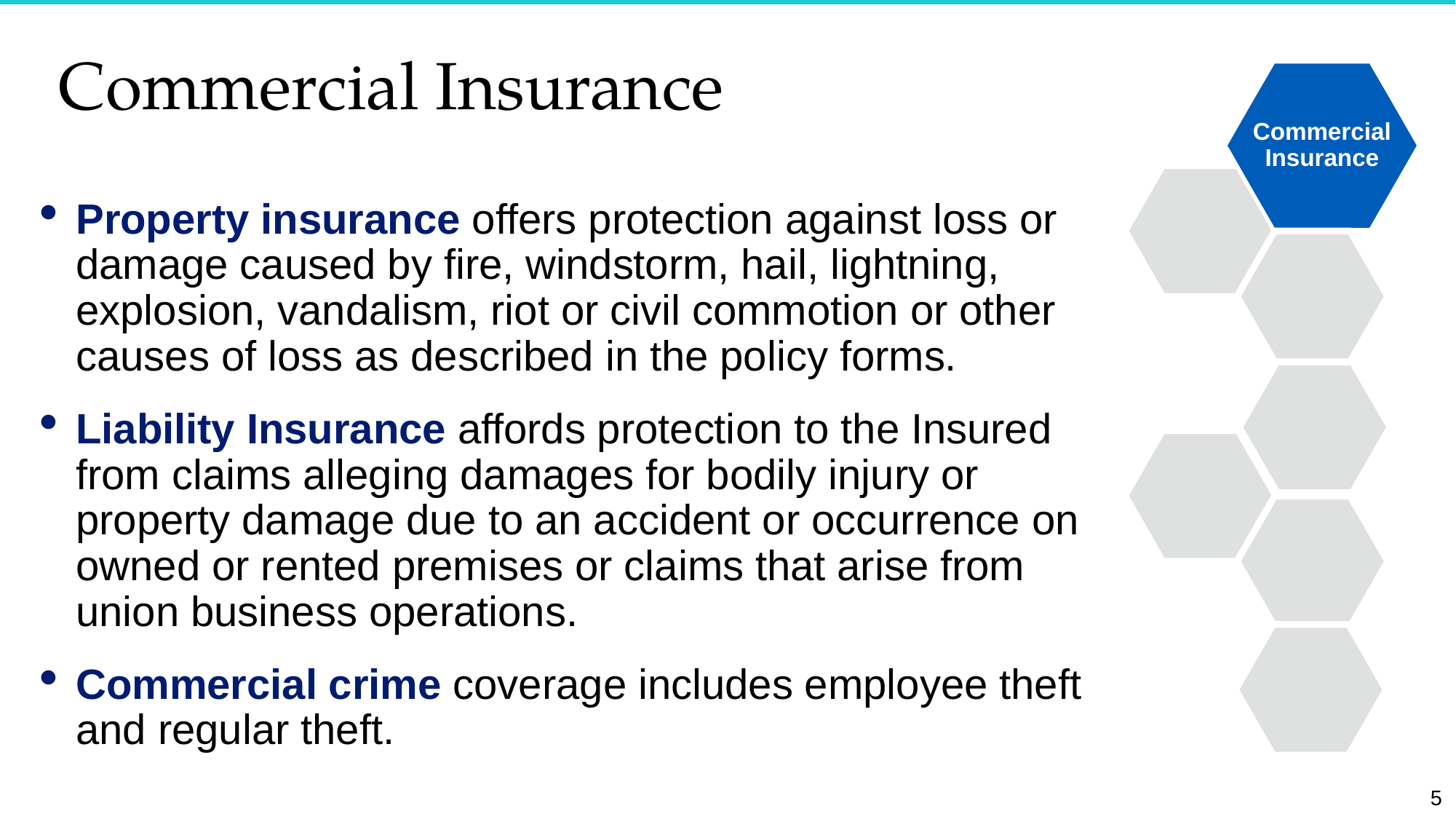

#
Commercial Insurance
Commercial
Insurance

Property insurance offers protection against loss or damage caused by fire, windstorm, hail, lightning, explosion, vandalism, riot or civil commotion or other causes of loss as described in the policy forms.
Liability Insurance affords protection to the Insured from claims alleging damages for bodily injury or property damage due to an accident or occurrence on owned or rented premises or claims that arise from union business operations.
Commercial crime coverage includes employee theft and regular theft.